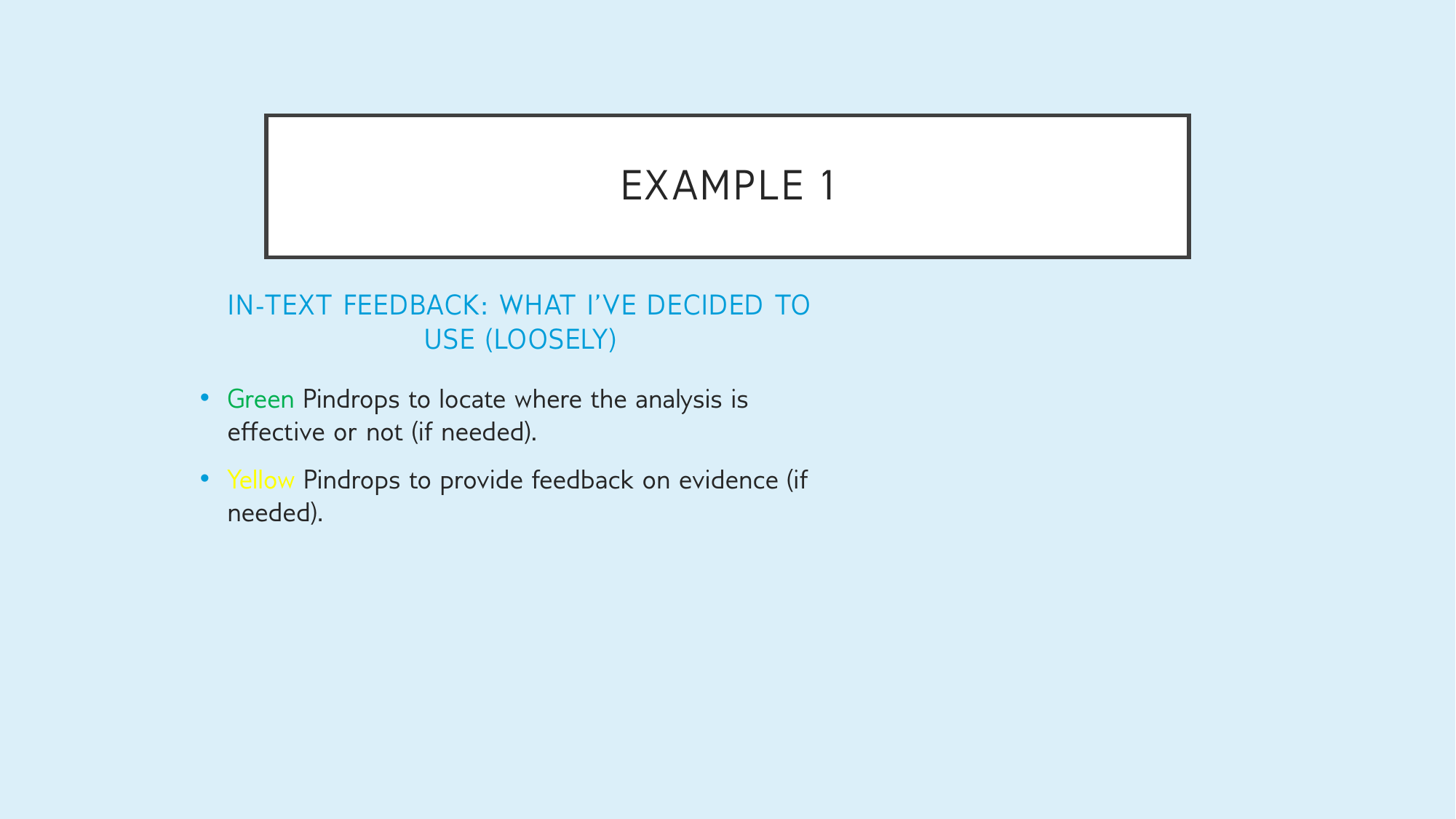

# Example 1
In-text feedback: what I’ve decided to use (loosely)

Green Pindrops to locate where the analysis is effective or not (if needed).
Yellow Pindrops to provide feedback on evidence (if needed).